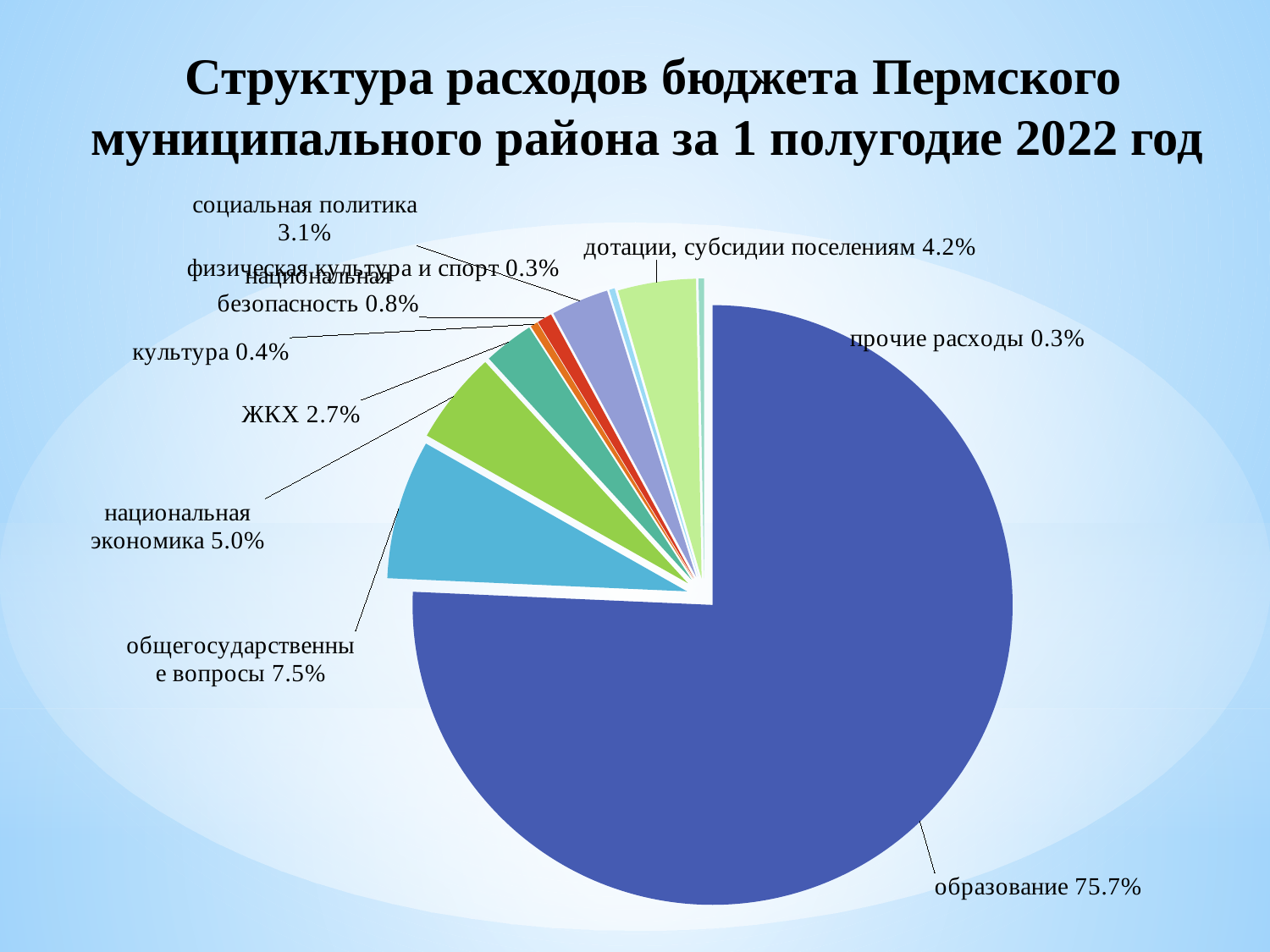

Структура расходов бюджета Пермского муниципального района за 1 полугодие 2022 год

### Chart

| Category | Продажи |
|---|---|
| образование | 0.757 |
| общегосударственные вопросы | 0.075 |
| национальная экономика | 0.05 |
| ЖКХ | 0.027 |
| культура | 0.004 |
| национальная безопасность | 0.008 |
| социальная политика | 0.031 |
| физическая культура и спорт | 0.003 |
| дотации, субсидии поселениям | 0.042 |
| прочие расходы | 0.003 |